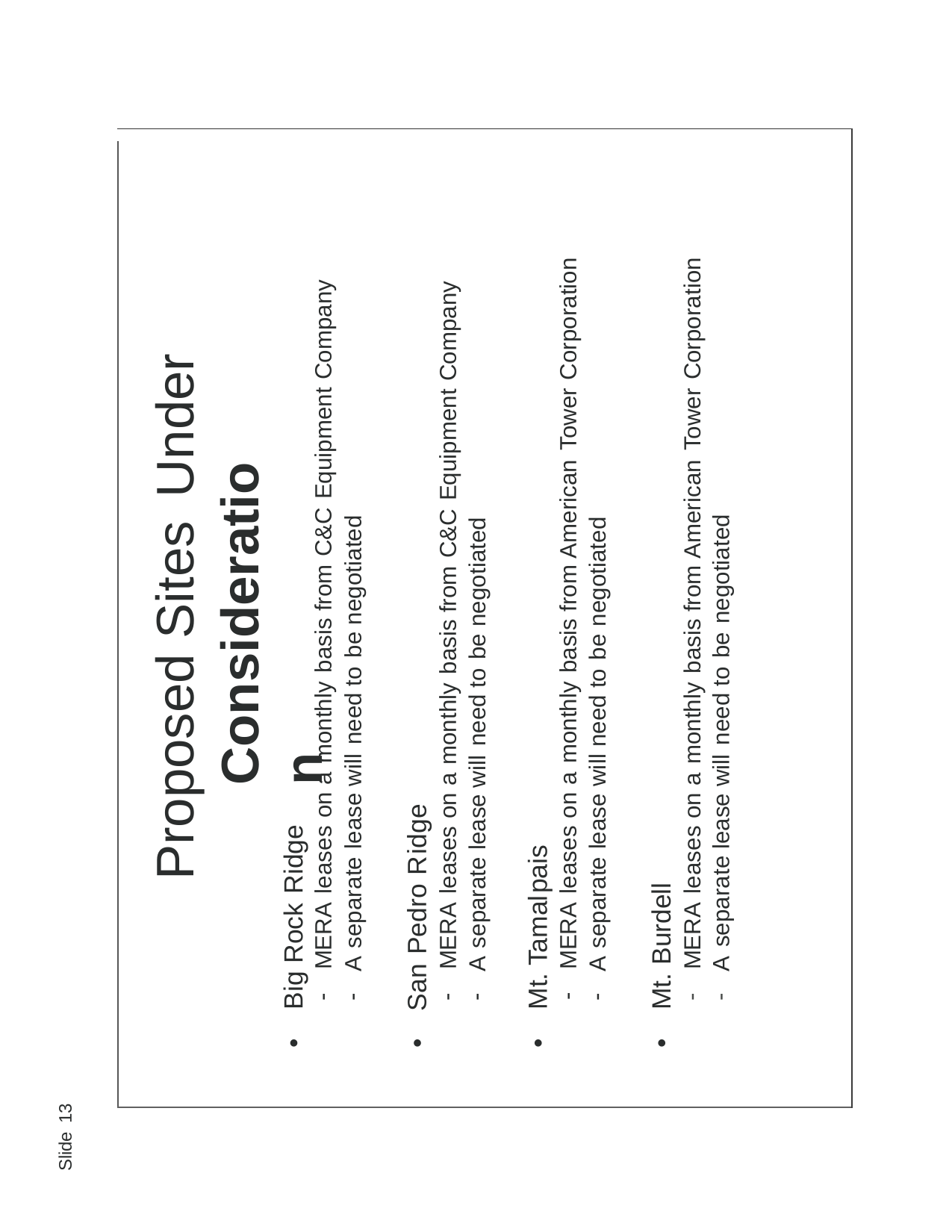

Mt. Burdell
MERA leases on a monthly basis from American Tower Corporation
A separate lease will need to be negotiated
Mt. Tamalpais
MERA leases on a monthly basis from American Tower Corporation
A separate lease will need to be negotiated
Big Rock Ridge
MERA leases on a monthly basis from C&C Equipment Company
A separate lease will need to be negotiated
San Pedro Ridge
MERA leases on a monthly basis from C&C Equipment Company
A separate lease will need to be negotiated
Under
Consideration
Proposed Sites
•
•
•
•
13

Slide